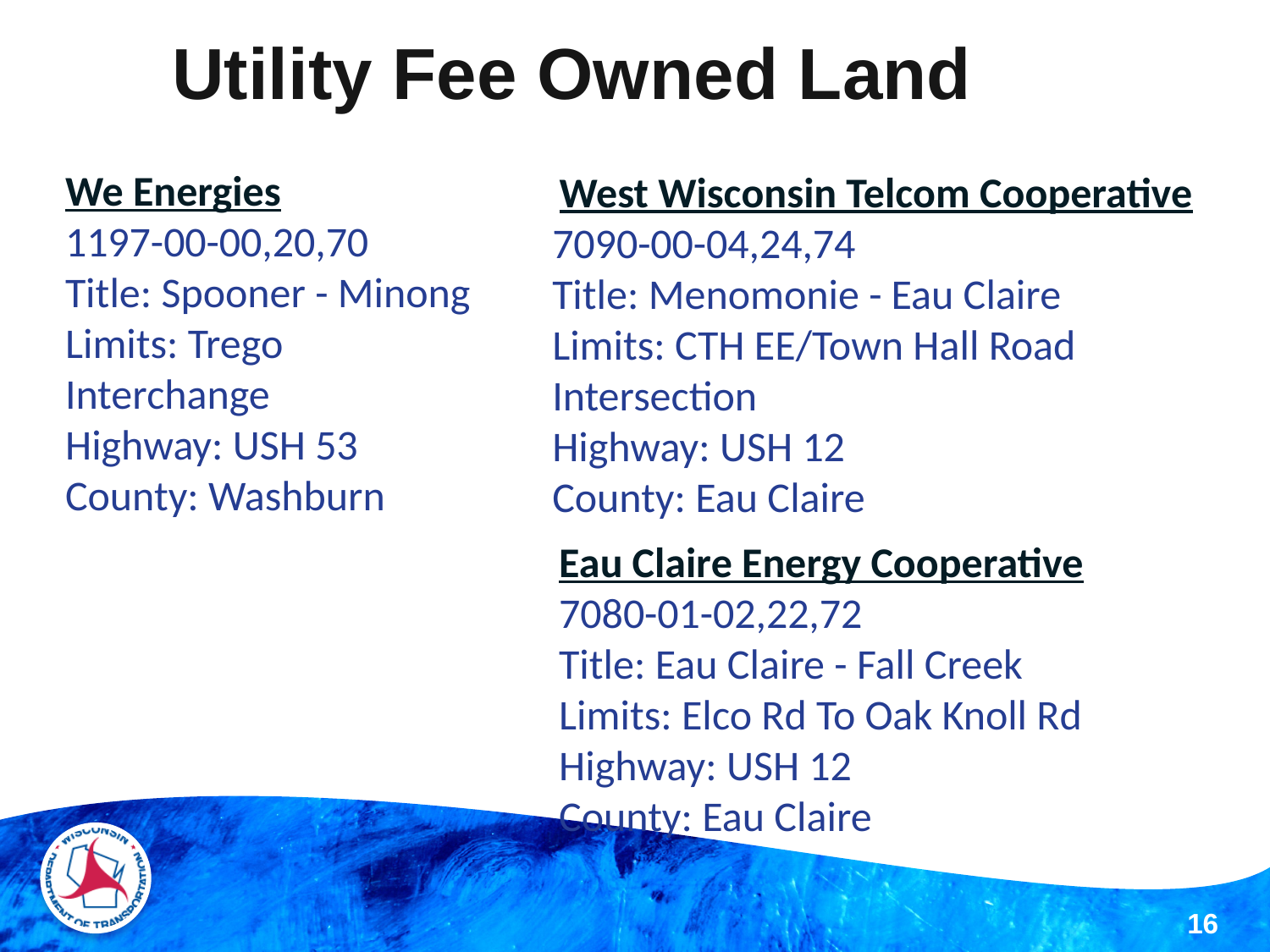

Utility Fee Owned Land
We Energies
1197-00-00,20,70
Title: Spooner - Minong
Limits: Trego Interchange
Highway: USH 53
County: Washburn
 West Wisconsin Telcom Cooperative
7090-00-04,24,74
Title: Menomonie - Eau Claire
Limits: CTH EE/Town Hall Road Intersection
Highway: USH 12
County: Eau Claire
Eau Claire Energy Cooperative
7080-01-02,22,72
Title: Eau Claire - Fall Creek
Limits: Elco Rd To Oak Knoll Rd
Highway: USH 12
County: Eau Claire
16